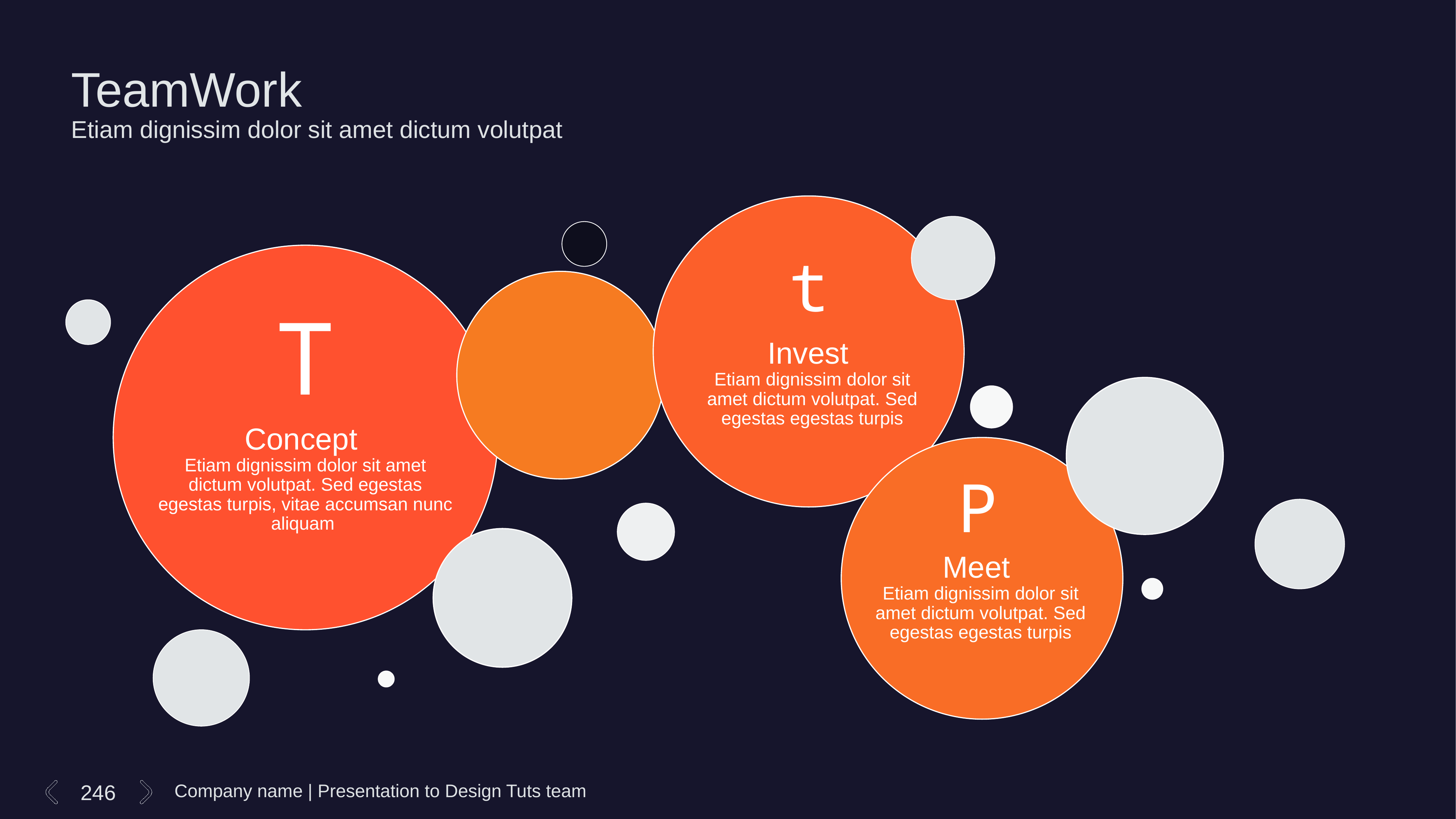

TeamWork
Etiam dignissim dolor sit amet dictum volutpat

t

T

Invest
Etiam dignissim dolor sit amet dictum volutpat. Sed egestas egestas turpis

Concept
Etiam dignissim dolor sit amet dictum volutpat. Sed egestas egestas turpis, vitae accumsan nunc aliquam

P

Meet
Etiam dignissim dolor sit amet dictum volutpat. Sed egestas egestas turpis